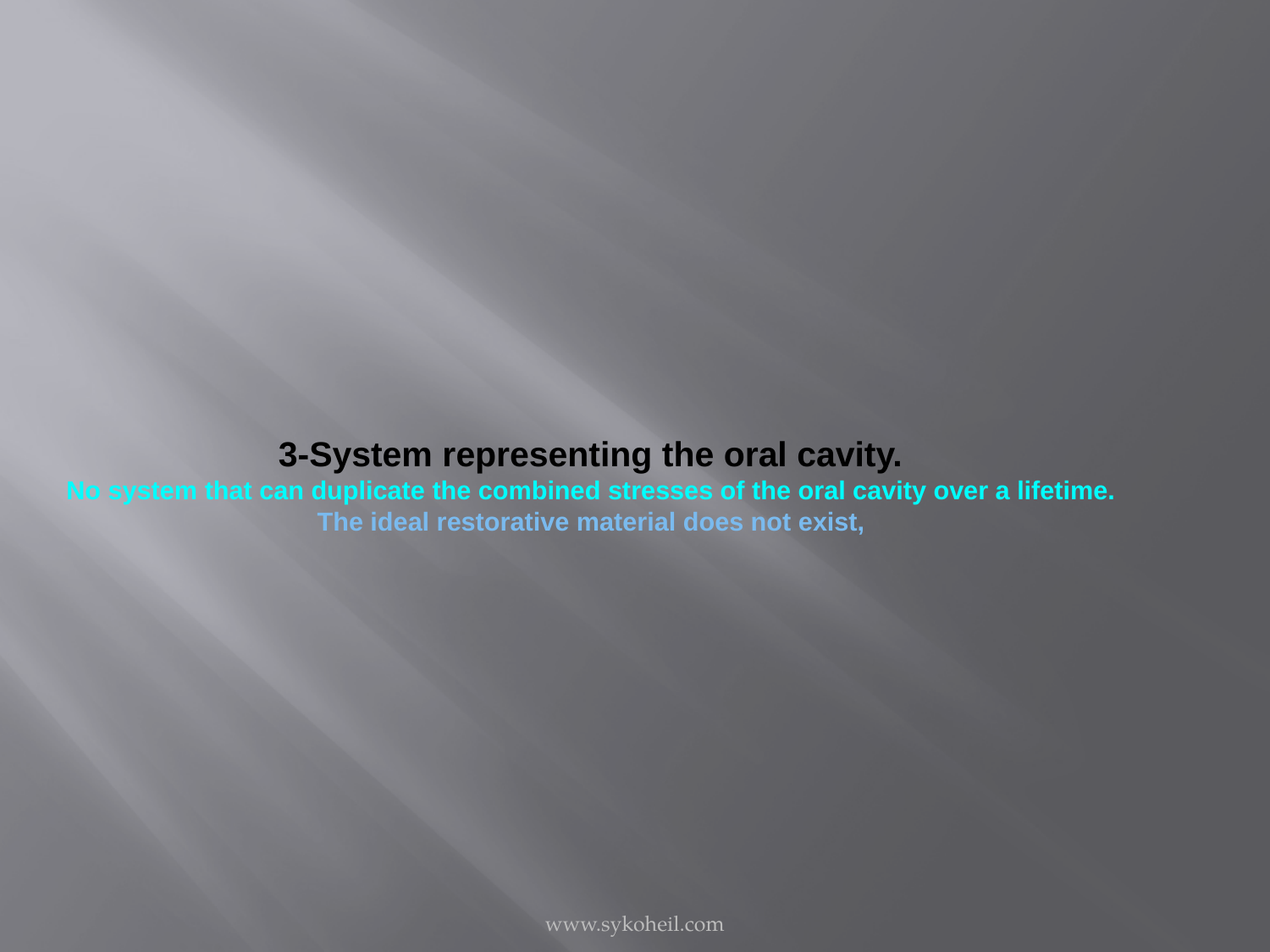

# 3-System representing the oral cavity. No system that can duplicate the combined stresses of the oral cavity over a lifetime. The ideal restorative material does not exist,
www.sykoheil.com